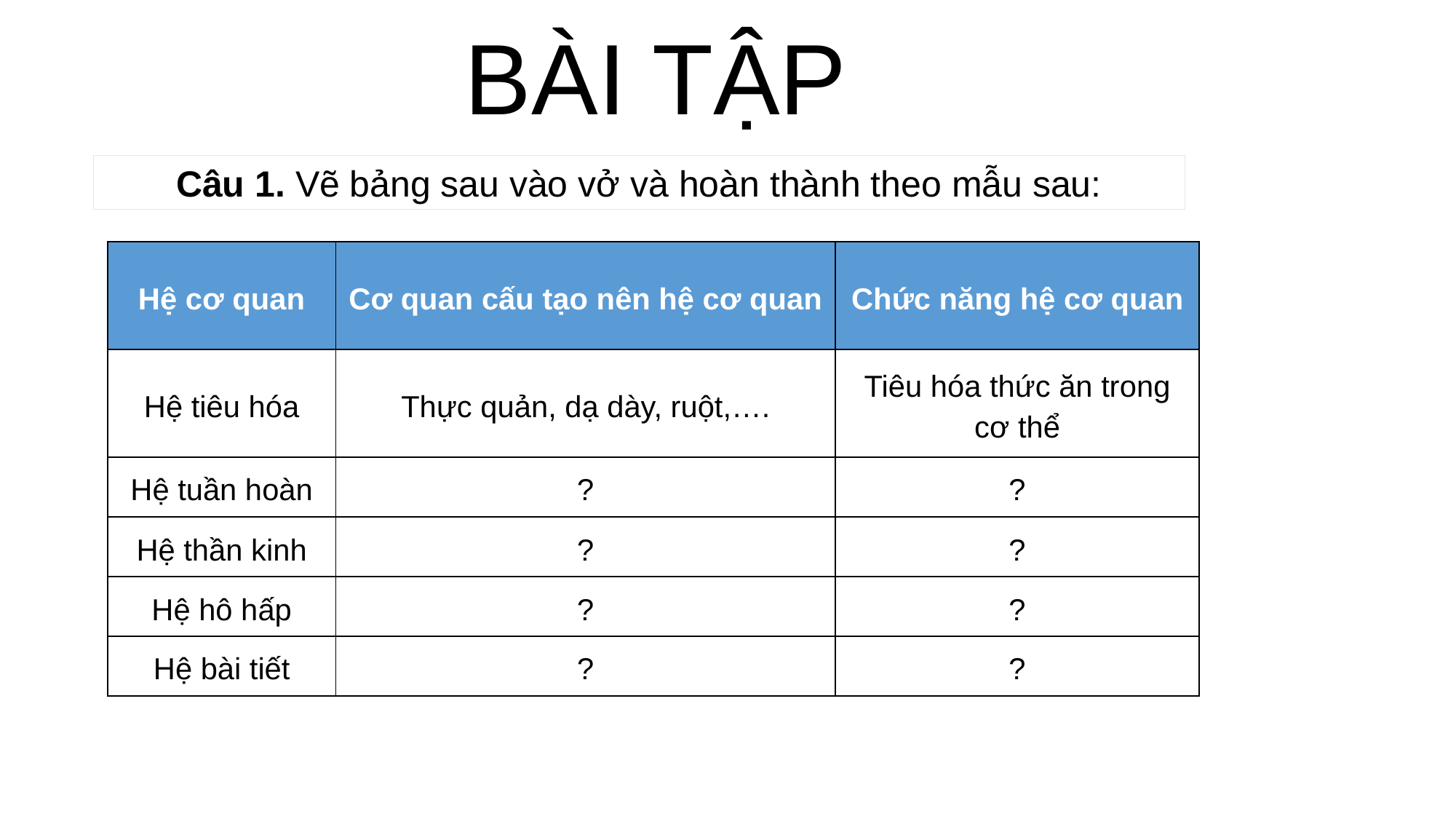

# BÀI TẬP
Câu 1. Vẽ bảng sau vào vở và hoàn thành theo mẫu sau:
| Hệ cơ quan | Cơ quan cấu tạo nên hệ cơ quan | Chức năng hệ cơ quan |
| --- | --- | --- |
| Hệ tiêu hóa | Thực quản, dạ dày, ruột,…. | Tiêu hóa thức ăn trong cơ thể |
| Hệ tuần hoàn | ? | ? |
| Hệ thần kinh | ? | ? |
| Hệ hô hấp | ? | ? |
| Hệ bài tiết | ? | ? |